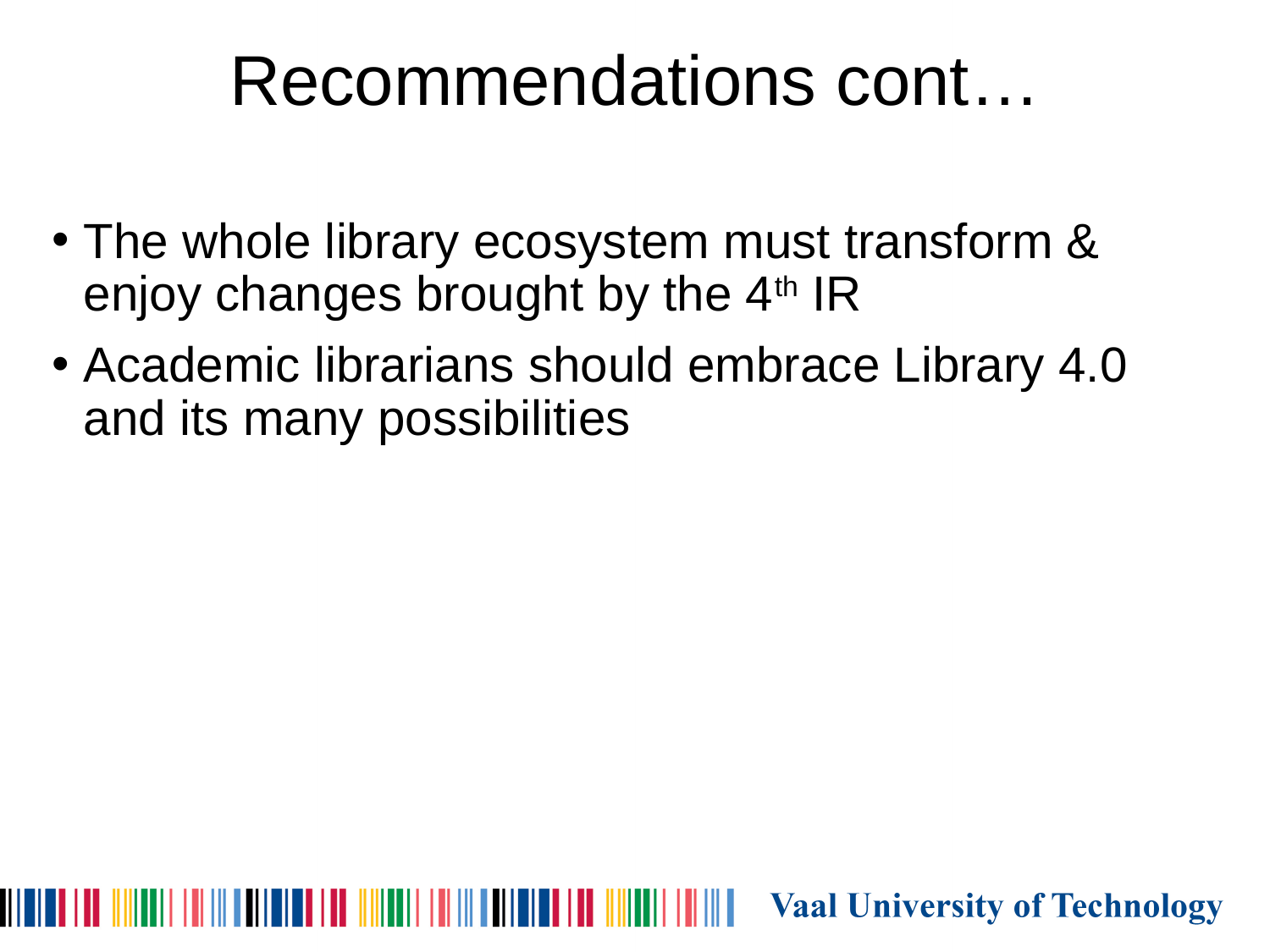

# Recommendations cont…
The whole library ecosystem must transform & enjoy changes brought by the 4th IR
Academic librarians should embrace Library 4.0 and its many possibilities